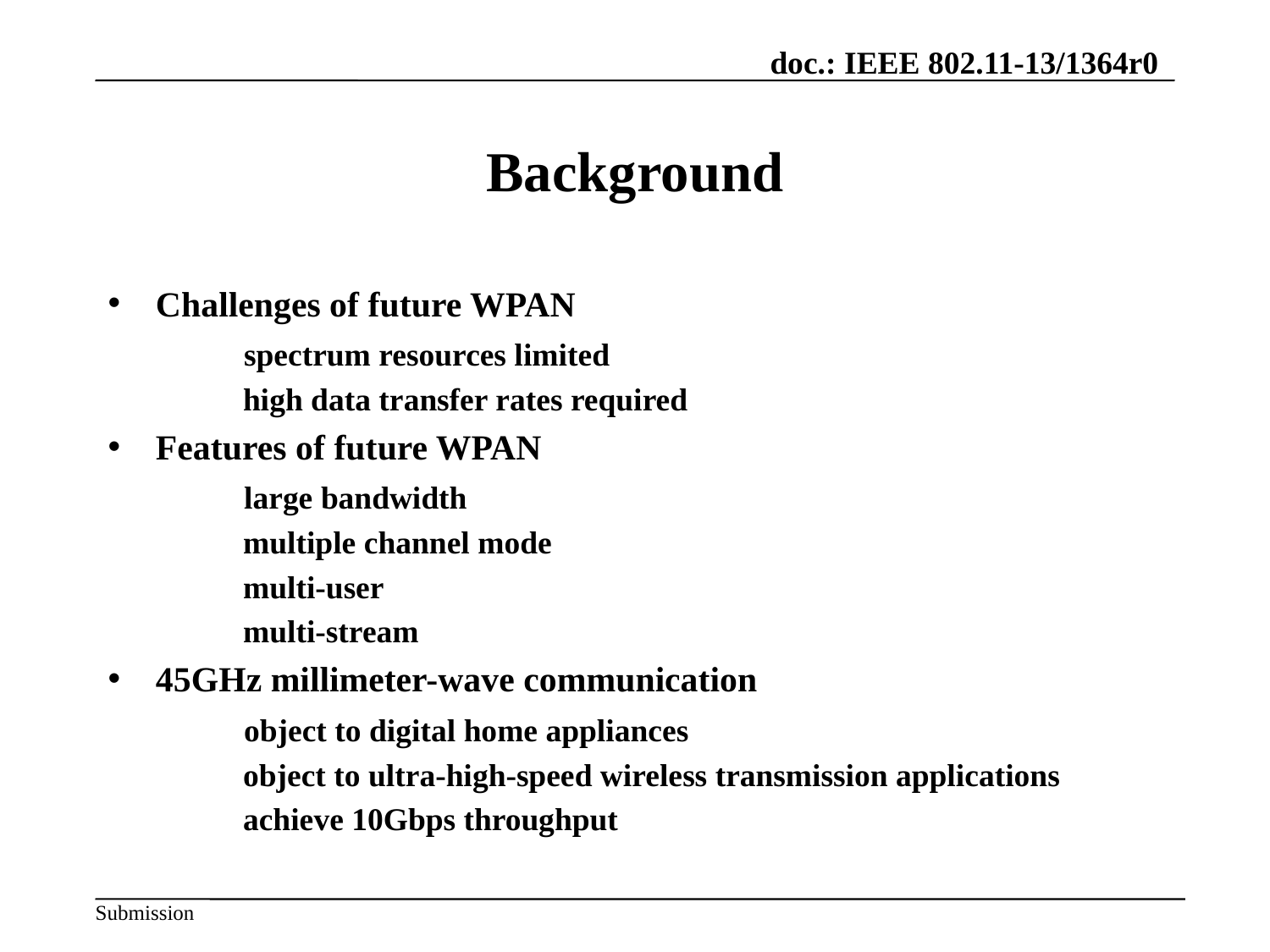

# Background
Challenges of future WPAN
	 spectrum resources limited
	 high data transfer rates required
Features of future WPAN
	 large bandwidth
	 multiple channel mode
	 multi-user
	 multi-stream
45GHz millimeter-wave communication
	 object to digital home appliances
	 object to ultra-high-speed wireless transmission applications
	 achieve 10Gbps throughput